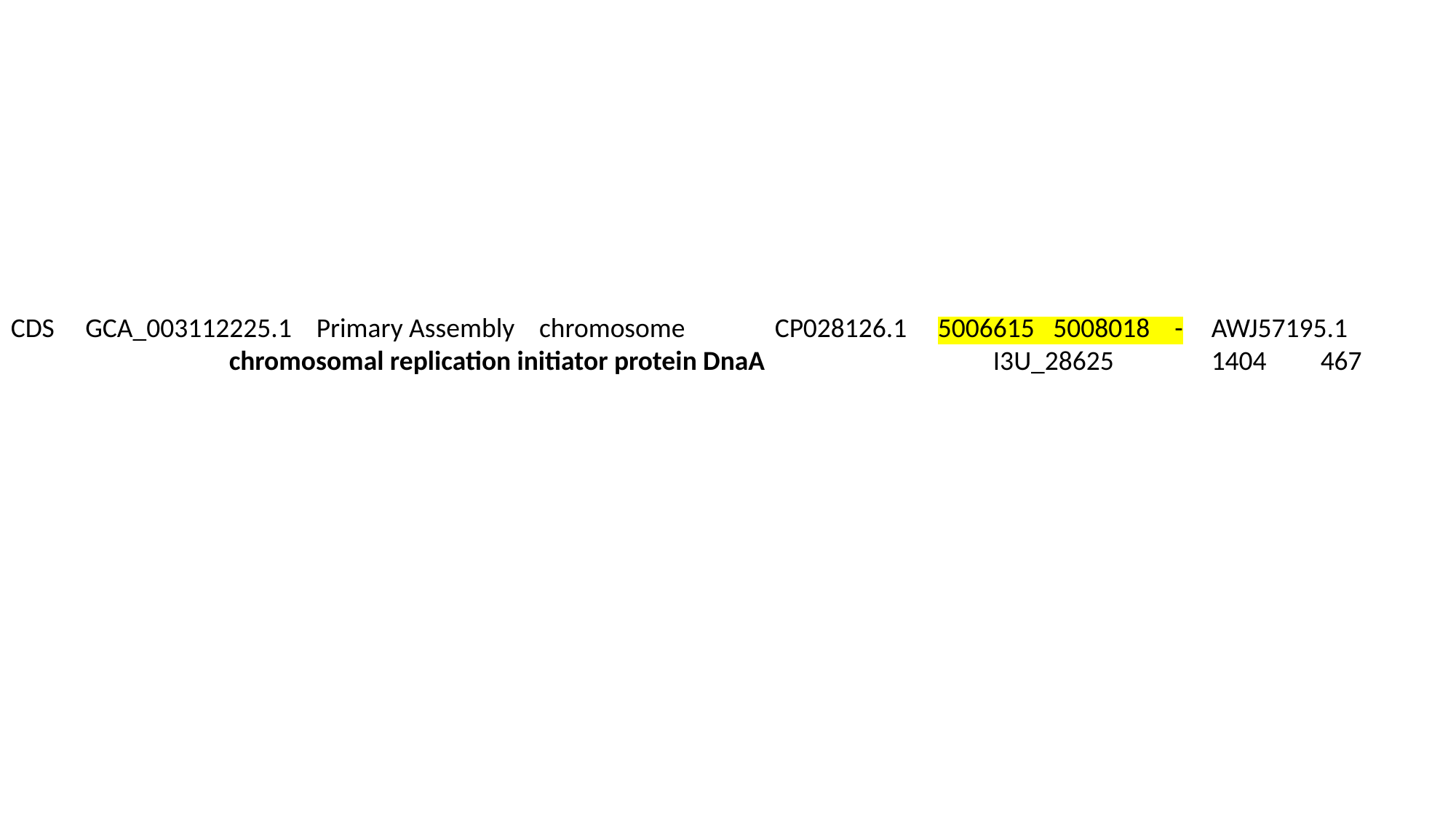

#
CDS     GCA_003112225.1    Primary Assembly    chromosome	CP028126.1     5006615   5008018    -	AWJ57195.1			chromosomal replication initiator protein DnaA			I3U_28625	1404	467